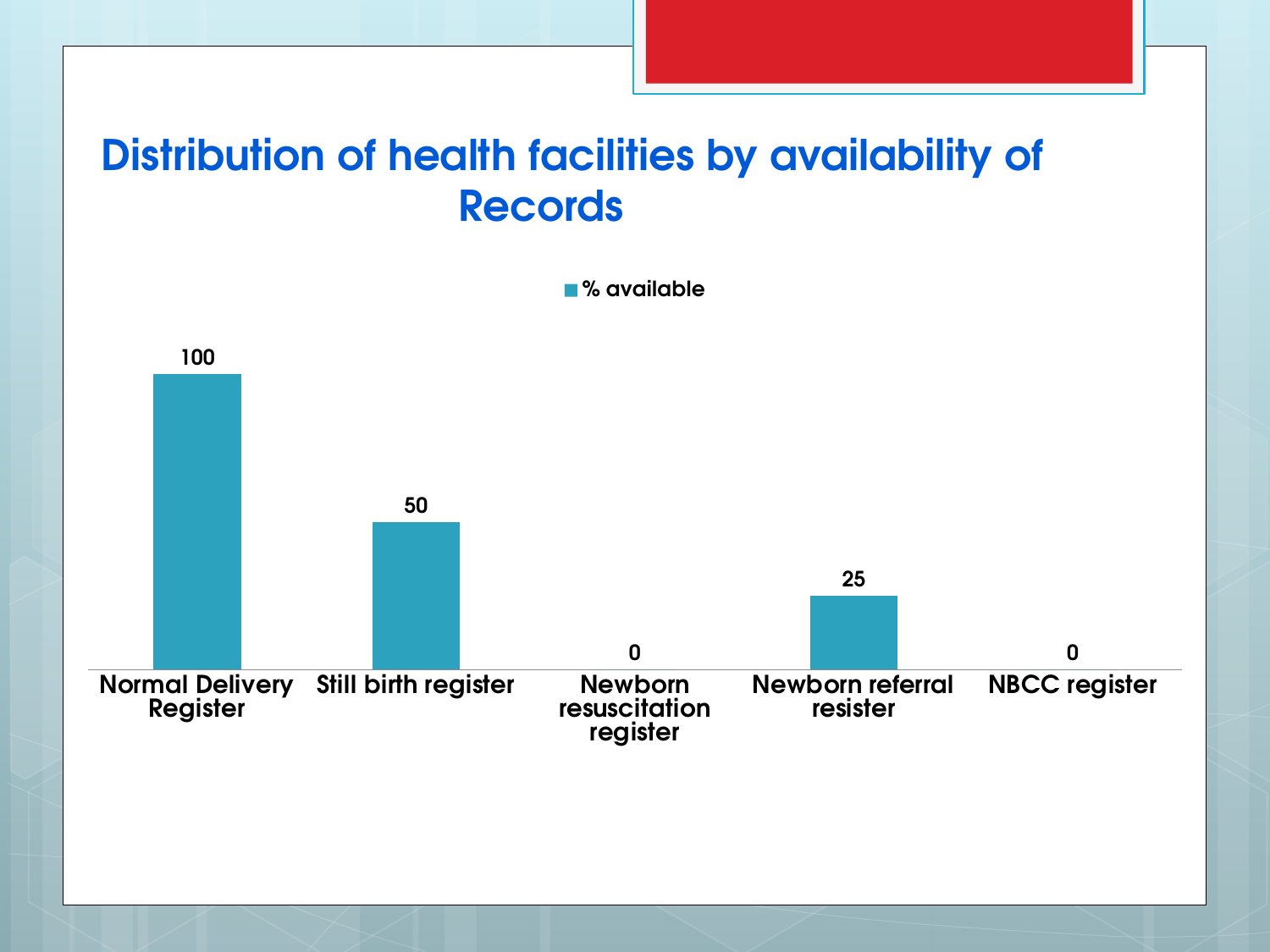

# Distribution of health facilities by availability of  				Records

### Chart

| Category | % available |
|---|---|
| Normal Delivery Register | 100.0 |
| Still birth register | 50.0 |
| Newborn resuscitation register | 0.0 |
| Newborn referral resister | 25.0 |
| NBCC register | 0.0 |